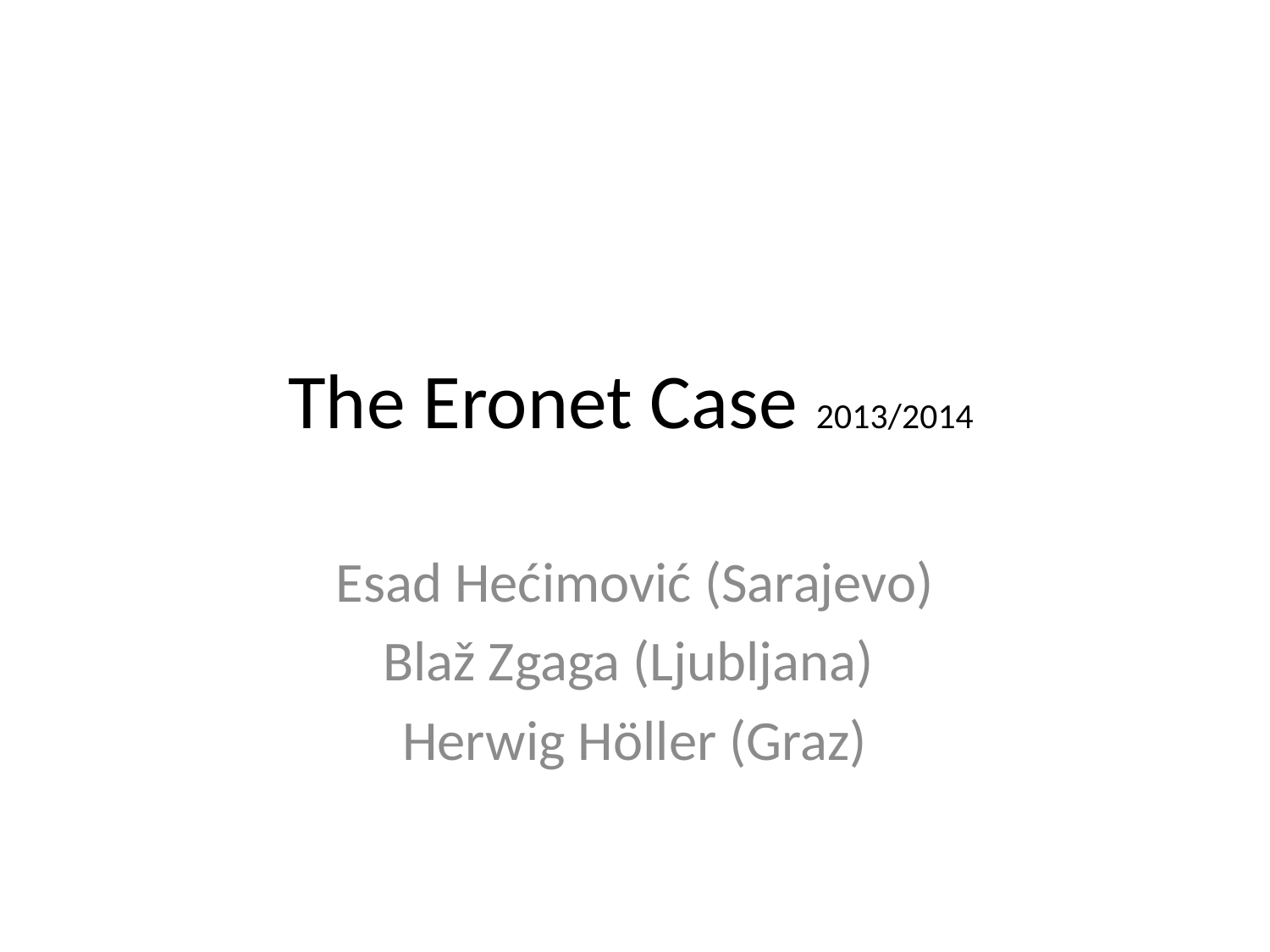

# The Eronet Case 2013/2014
Esad Hećimović (Sarajevo)
Blaž Zgaga (Ljubljana)
Herwig Höller (Graz)